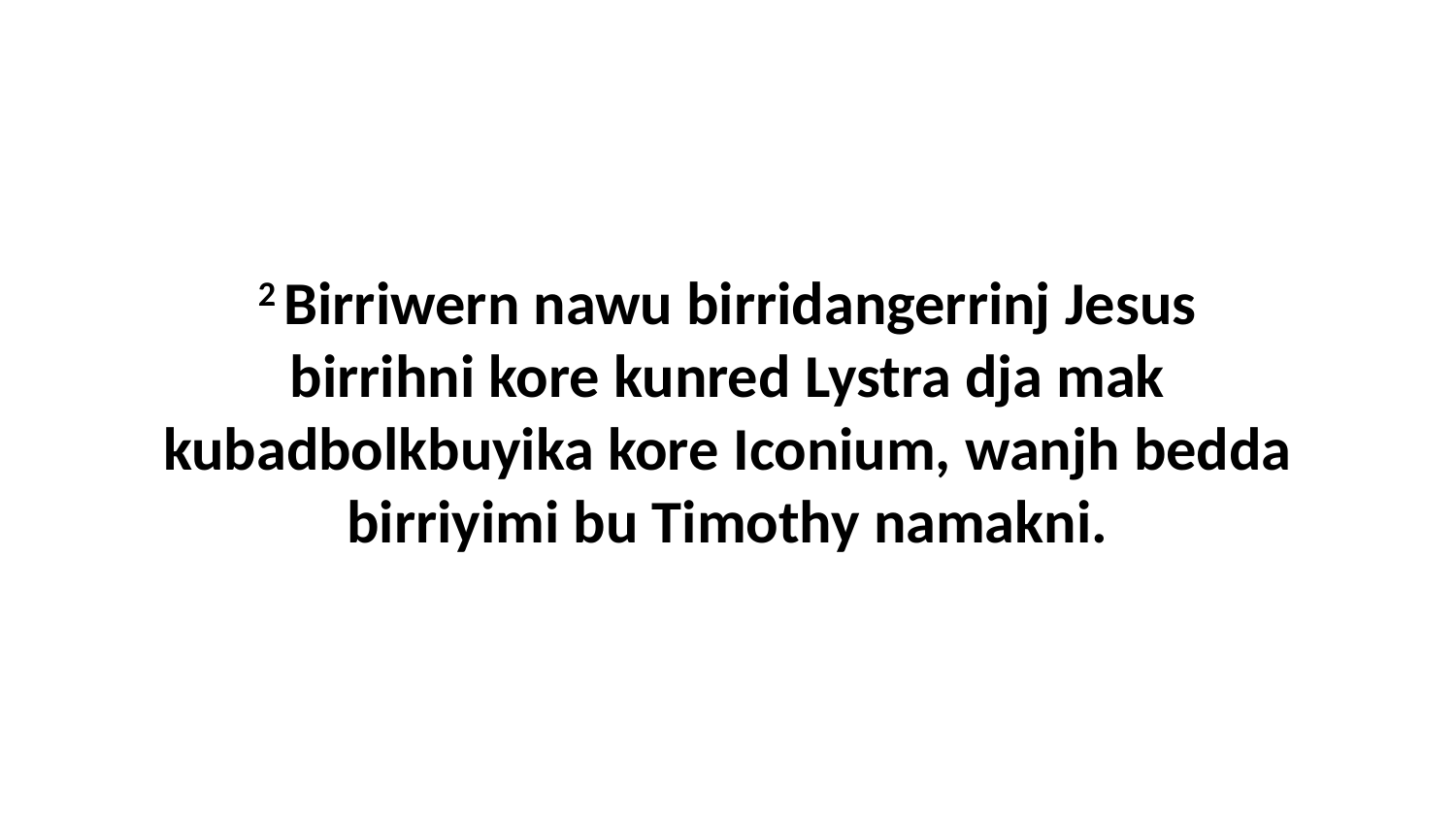

2 Birriwern nawu birridangerrinj Jesus birrihni kore kunred Lystra dja mak kubadbolkbuyika kore Iconium, wanjh bedda birriyimi bu Timothy namakni.